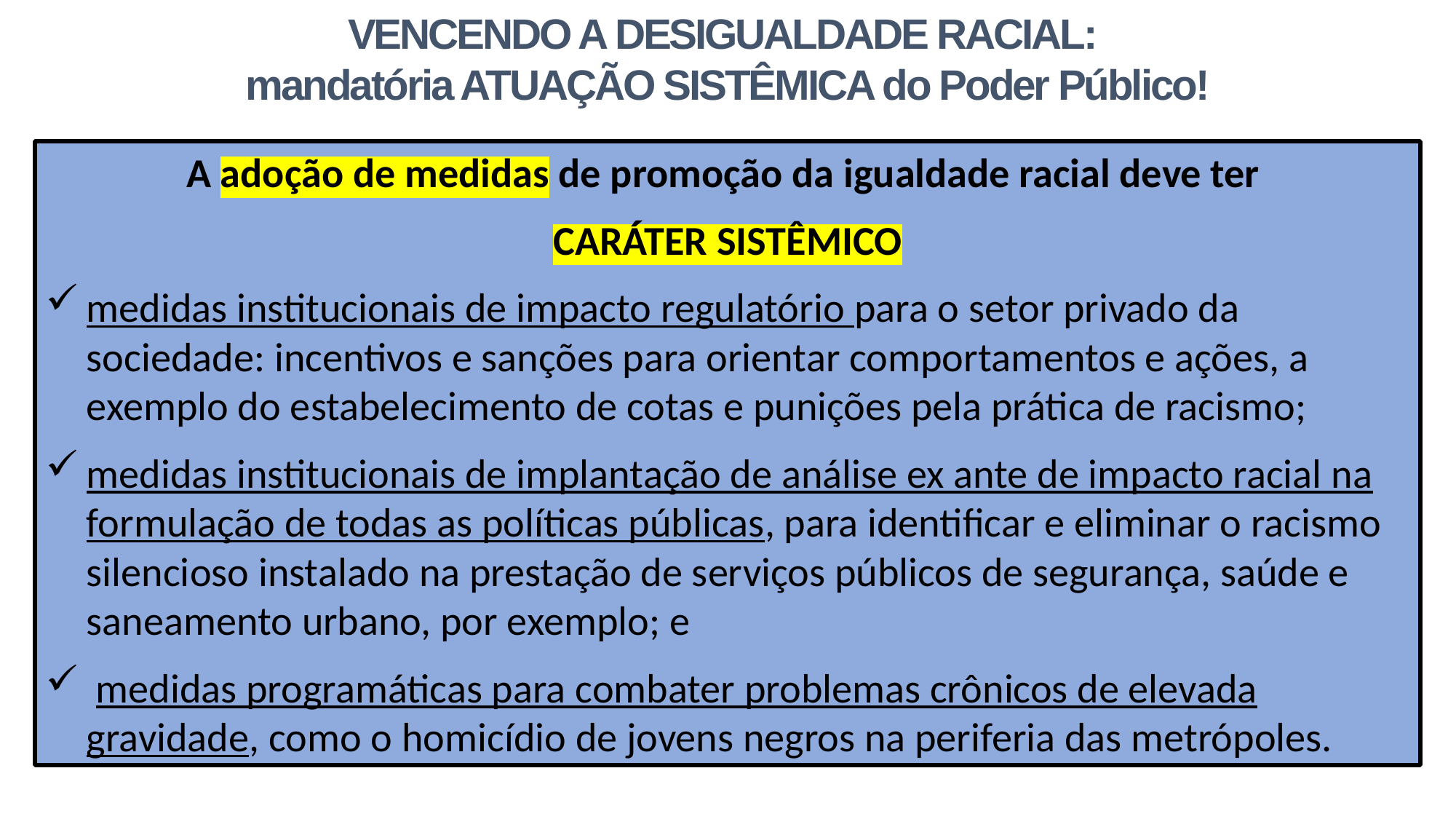

VENCENDO A DESIGUALDADE RACIAL:
mandatória ATUAÇÃO SISTÊMICA do Poder Público!
A adoção de medidas de promoção da igualdade racial deve ter
CARÁTER SISTÊMICO
medidas institucionais de impacto regulatório para o setor privado da sociedade: incentivos e sanções para orientar comportamentos e ações, a exemplo do estabelecimento de cotas e punições pela prática de racismo;
medidas institucionais de implantação de análise ex ante de impacto racial na formulação de todas as políticas públicas, para identificar e eliminar o racismo silencioso instalado na prestação de serviços públicos de segurança, saúde e saneamento urbano, por exemplo; e
 medidas programáticas para combater problemas crônicos de elevada gravidade, como o homicídio de jovens negros na periferia das metrópoles.